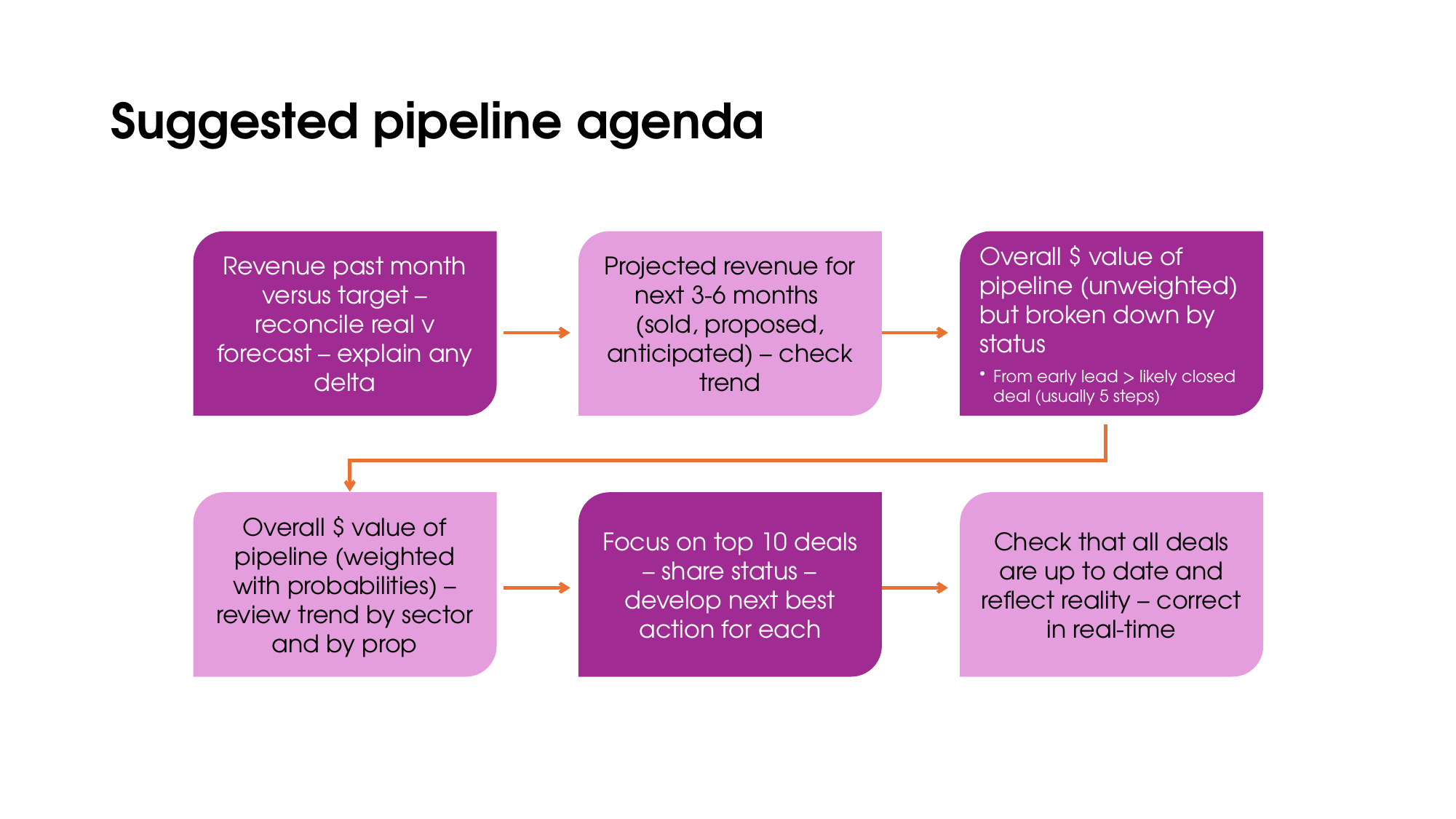

# Suggested pipeline agenda
Revenue past month versus target – reconcile real v forecast – explain any delta
Projected revenue for next 3-6 months
(sold, proposed, anticipated) – check trend
Overall $ value of pipeline (unweighted) but broken down by status
From early lead > likely closed deal (usually 5 steps)

Overall $ value of pipeline (weighted with probabilities) – review trend by sector and by prop
Focus on top 10 deals – share status – develop next best action for each
Check that all deals are up to date and reflect reality – correct in real-time